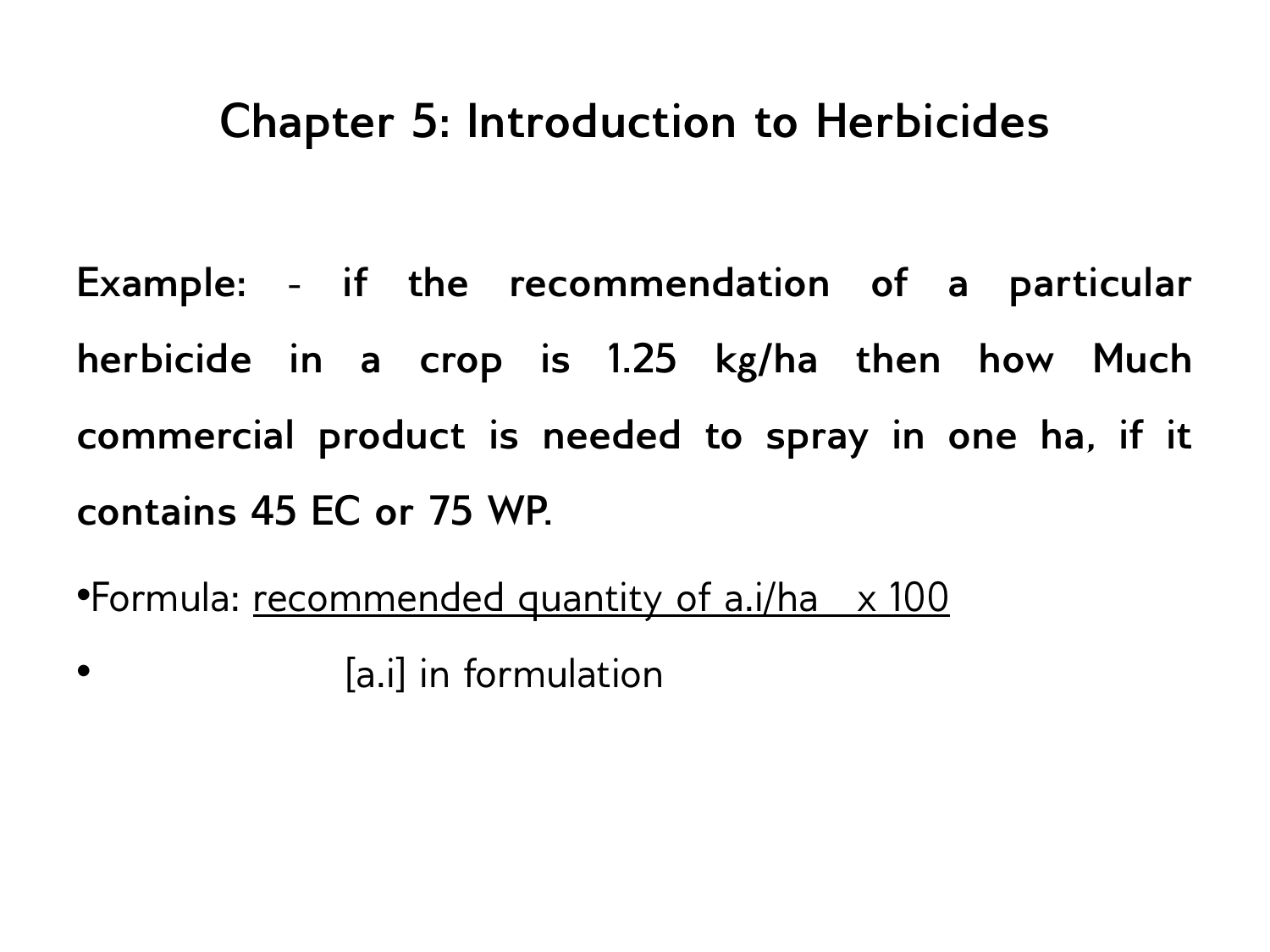

# Chapter 5: Introduction to Herbicides
Example: - if the recommendation of a particular herbicide in a crop is 1.25 kg/ha then how Much commercial product is needed to spray in one ha, if it contains 45 EC or 75 WP.
Formula: recommended quantity of a.i/ha   x 100
                    [a.i] in formulation